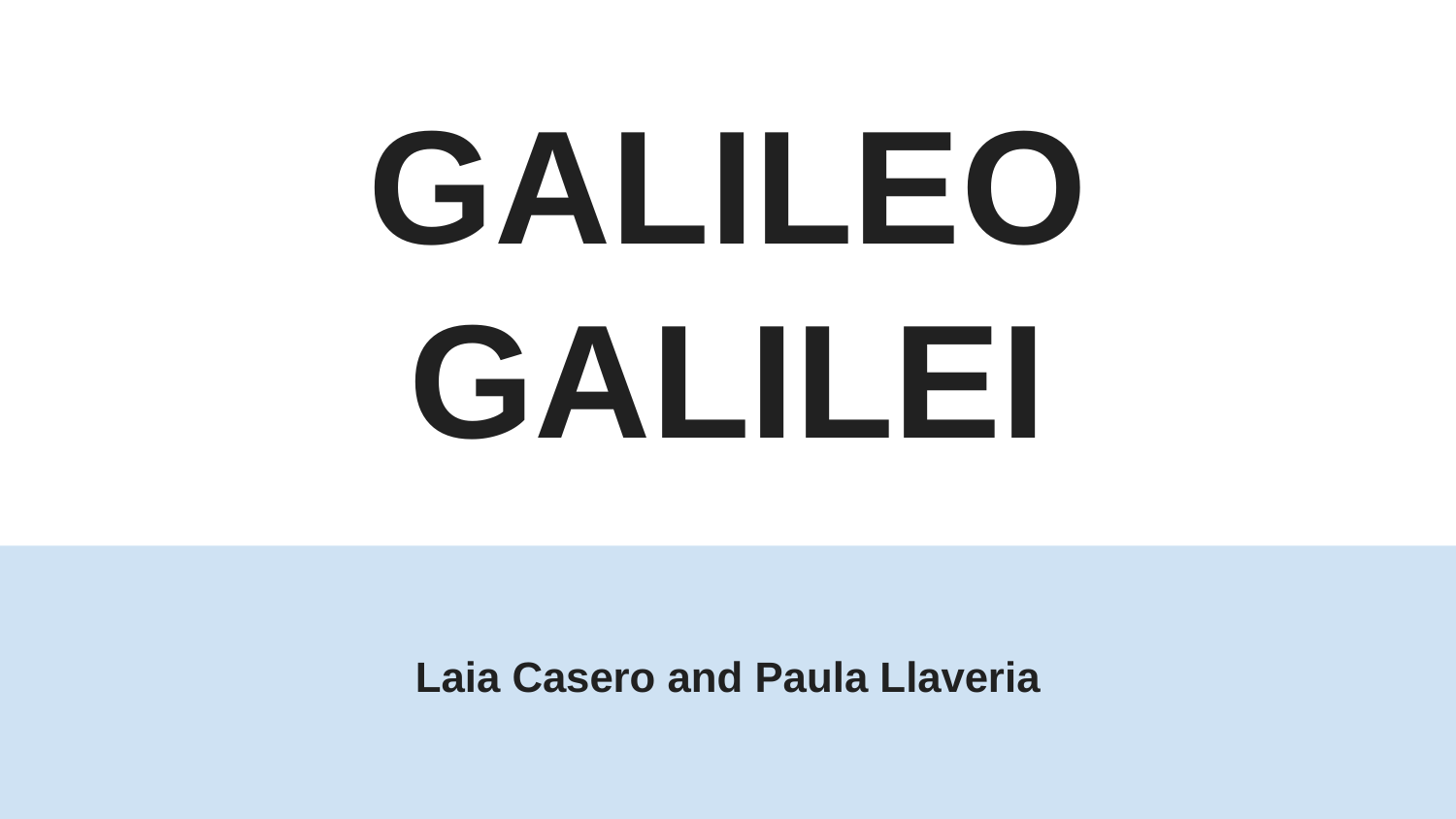

# GALILEO GALILEI
Laia Casero and Paula Llaveria